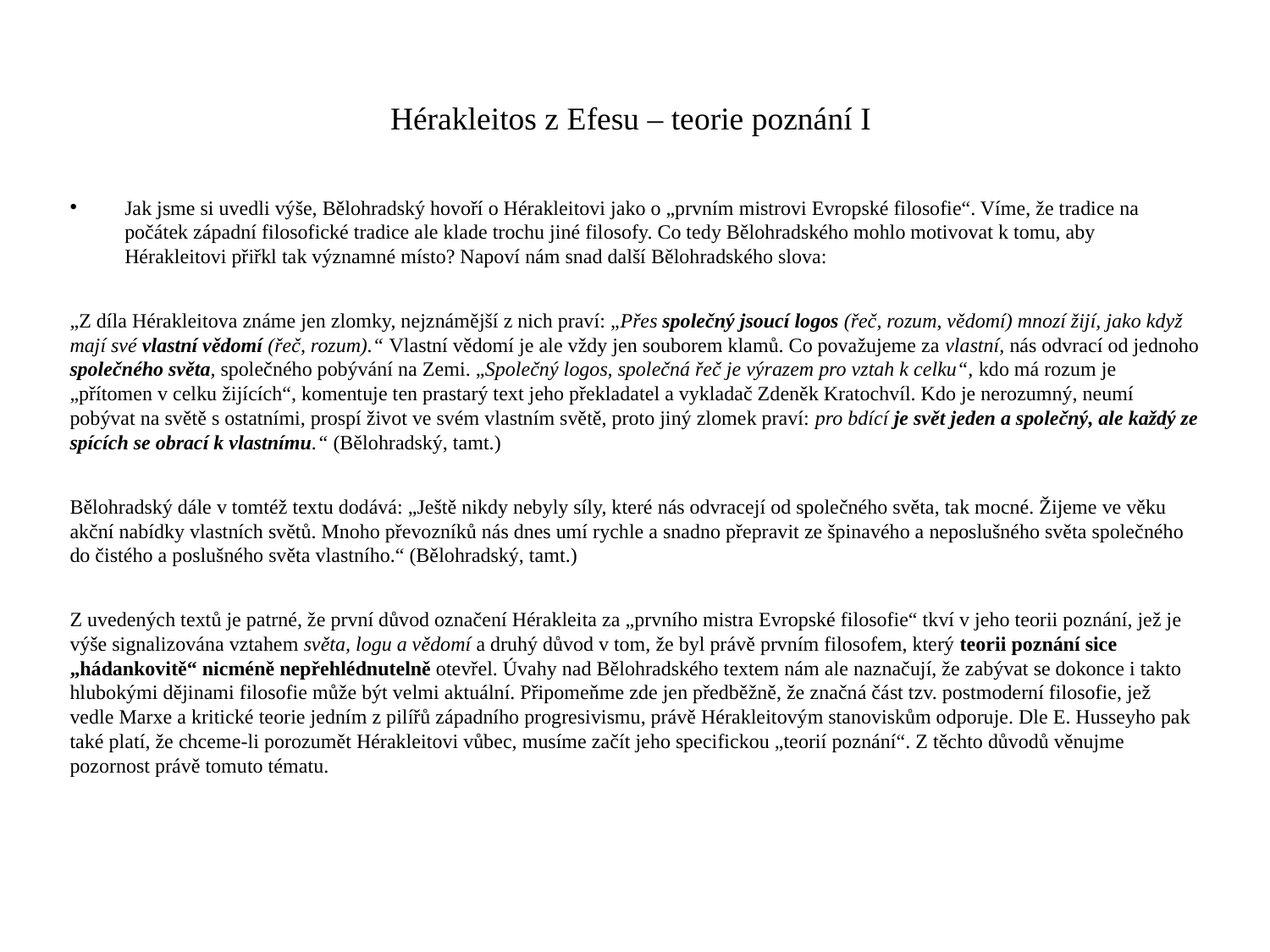

# Hérakleitos z Efesu – teorie poznání I
Jak jsme si uvedli výše, Bělohradský hovoří o Hérakleitovi jako o „prvním mistrovi Evropské filosofie“. Víme, že tradice na počátek západní filosofické tradice ale klade trochu jiné filosofy. Co tedy Bělohradského mohlo motivovat k tomu, aby Hérakleitovi přiřkl tak významné místo? Napoví nám snad další Bělohradského slova:

„Z díla Hérakleitova známe jen zlomky, nejznámější z nich praví: „Přes společný jsoucí logos (řeč, rozum, vědomí) mnozí žijí, jako když mají své vlastní vědomí (řeč, rozum).“ Vlastní vědomí je ale vždy jen souborem klamů. Co považujeme za vlastní, nás odvrací od jednoho společného světa, společného pobývání na Zemi. „Společný logos, společná řeč je výrazem pro vztah k celku“, kdo má rozum je „přítomen v celku žijících“, komentuje ten prastarý text jeho překladatel a vykladač Zdeněk Kratochvíl. Kdo je nerozumný, neumí pobývat na světě s ostatními, prospí život ve svém vlastním světě, proto jiný zlomek praví: pro bdící je svět jeden a společný, ale každý ze spících se obrací k vlastnímu.“ (Bělohradský, tamt.)

Bělohradský dále v tomtéž textu dodává: „Ještě nikdy nebyly síly, které nás odvracejí od společného světa, tak mocné. Žijeme ve věku akční nabídky vlastních světů. Mnoho převozníků nás dnes umí rychle a snadno přepravit ze špinavého a neposlušného světa společného do čistého a poslušného světa vlastního.“ (Bělohradský, tamt.)

Z uvedených textů je patrné, že první důvod označení Hérakleita za „prvního mistra Evropské filosofie“ tkví v jeho teorii poznání, jež je výše signalizována vztahem světa, logu a vědomí a druhý důvod v tom, že byl právě prvním filosofem, který teorii poznání sice „hádankovitě“ nicméně nepřehlédnutelně otevřel. Úvahy nad Bělohradského textem nám ale naznačují, že zabývat se dokonce i takto hlubokými dějinami filosofie může být velmi aktuální. Připomeňme zde jen předběžně, že značná část tzv. postmoderní filosofie, jež vedle Marxe a kritické teorie jedním z pilířů západního progresivismu, právě Hérakleitovým stanoviskům odporuje. Dle E. Husseyho pak také platí, že chceme-li porozumět Hérakleitovi vůbec, musíme začít jeho specifickou „teorií poznání“. Z těchto důvodů věnujme pozornost právě tomuto tématu.